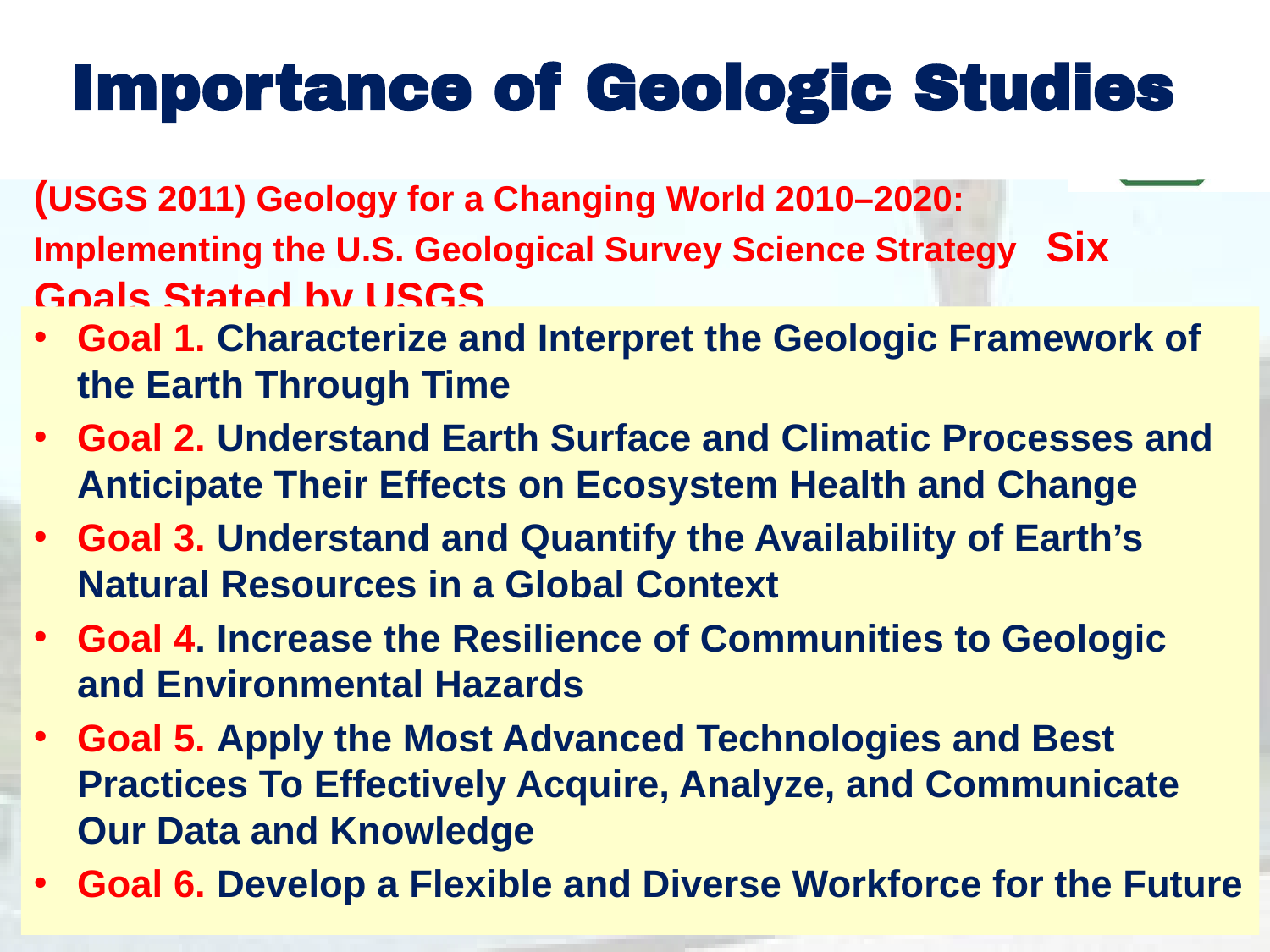

Importance of Geologic Studies
# (USGS 2011) Geology for a Changing World 2010–2020: Implementing the U.S. Geological Survey Science Strategy   Six Goals Stated by USGS
Goal 1. Characterize and Interpret the Geologic Framework of the Earth Through Time
Goal 2. Understand Earth Surface and Climatic Processes and Anticipate Their Effects on Ecosystem Health and Change
Goal 3. Understand and Quantify the Availability of Earth’s Natural Resources in a Global Context
Goal 4. Increase the Resilience of Communities to Geologic and Environmental Hazards
Goal 5. Apply the Most Advanced Technologies and Best Practices To Effectively Acquire, Analyze, and Communicate Our Data and Knowledge
Goal 6. Develop a Flexible and Diverse Workforce for the Future